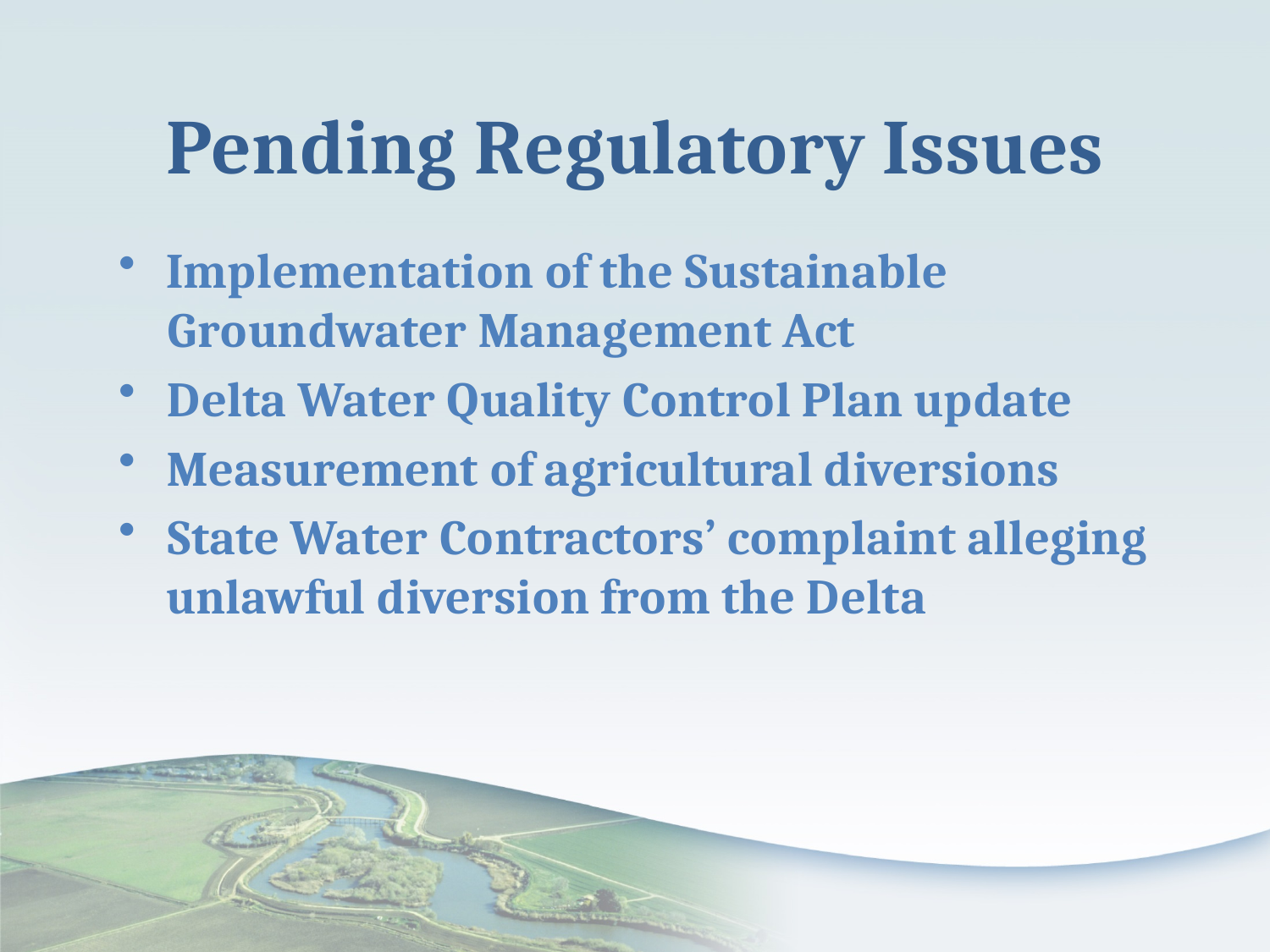

# Pending Regulatory Issues
Implementation of the Sustainable Groundwater Management Act
Delta Water Quality Control Plan update
Measurement of agricultural diversions
State Water Contractors’ complaint alleging unlawful diversion from the Delta